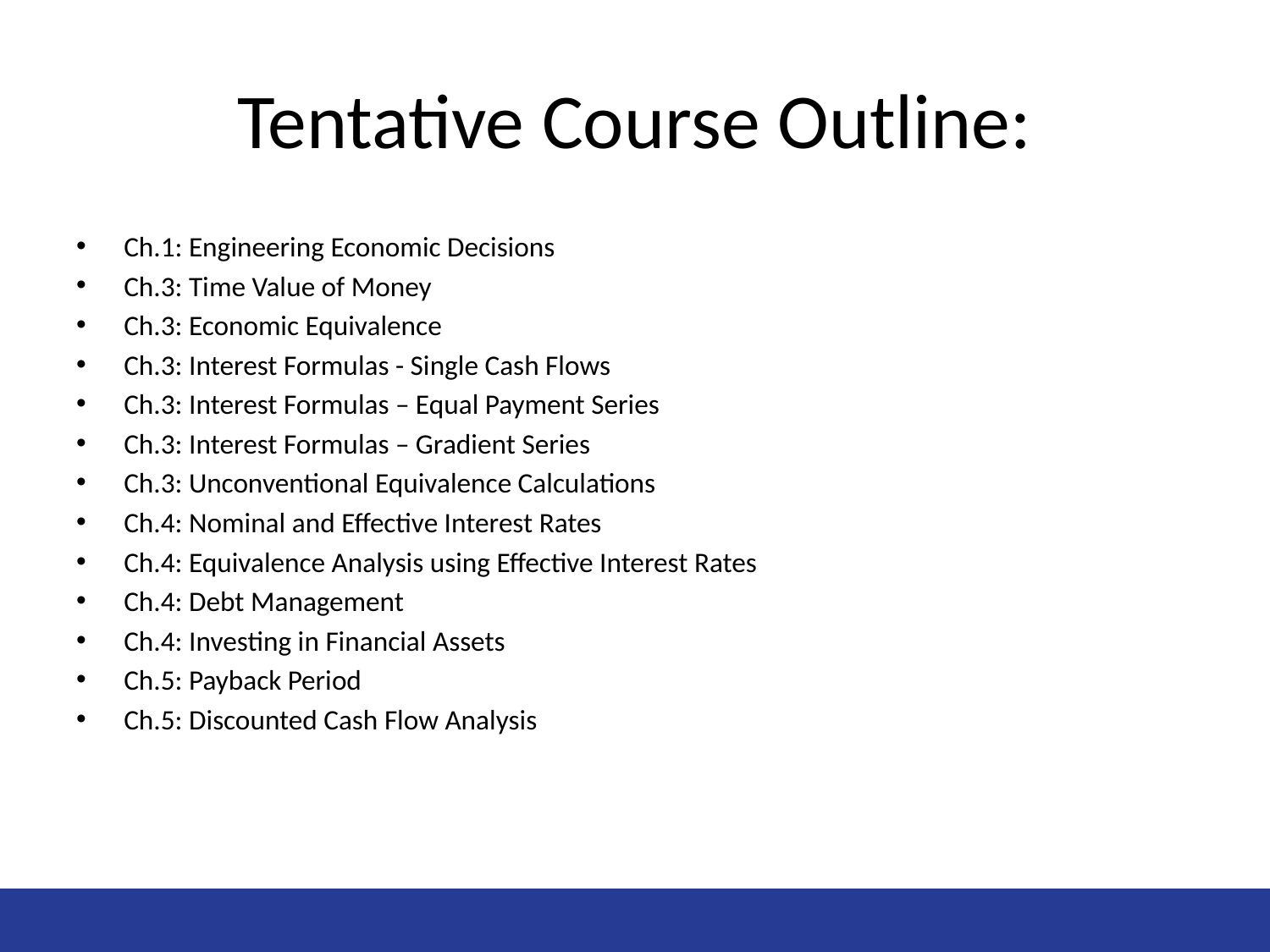

# Tentative Course Outline:
Ch.1: Engineering Economic Decisions
Ch.3: Time Value of Money
Ch.3: Economic Equivalence
Ch.3: Interest Formulas - Single Cash Flows
Ch.3: Interest Formulas – Equal Payment Series
Ch.3: Interest Formulas – Gradient Series
Ch.3: Unconventional Equivalence Calculations
Ch.4: Nominal and Effective Interest Rates
Ch.4: Equivalence Analysis using Effective Interest Rates
Ch.4: Debt Management
Ch.4: Investing in Financial Assets
Ch.5: Payback Period
Ch.5: Discounted Cash Flow Analysis